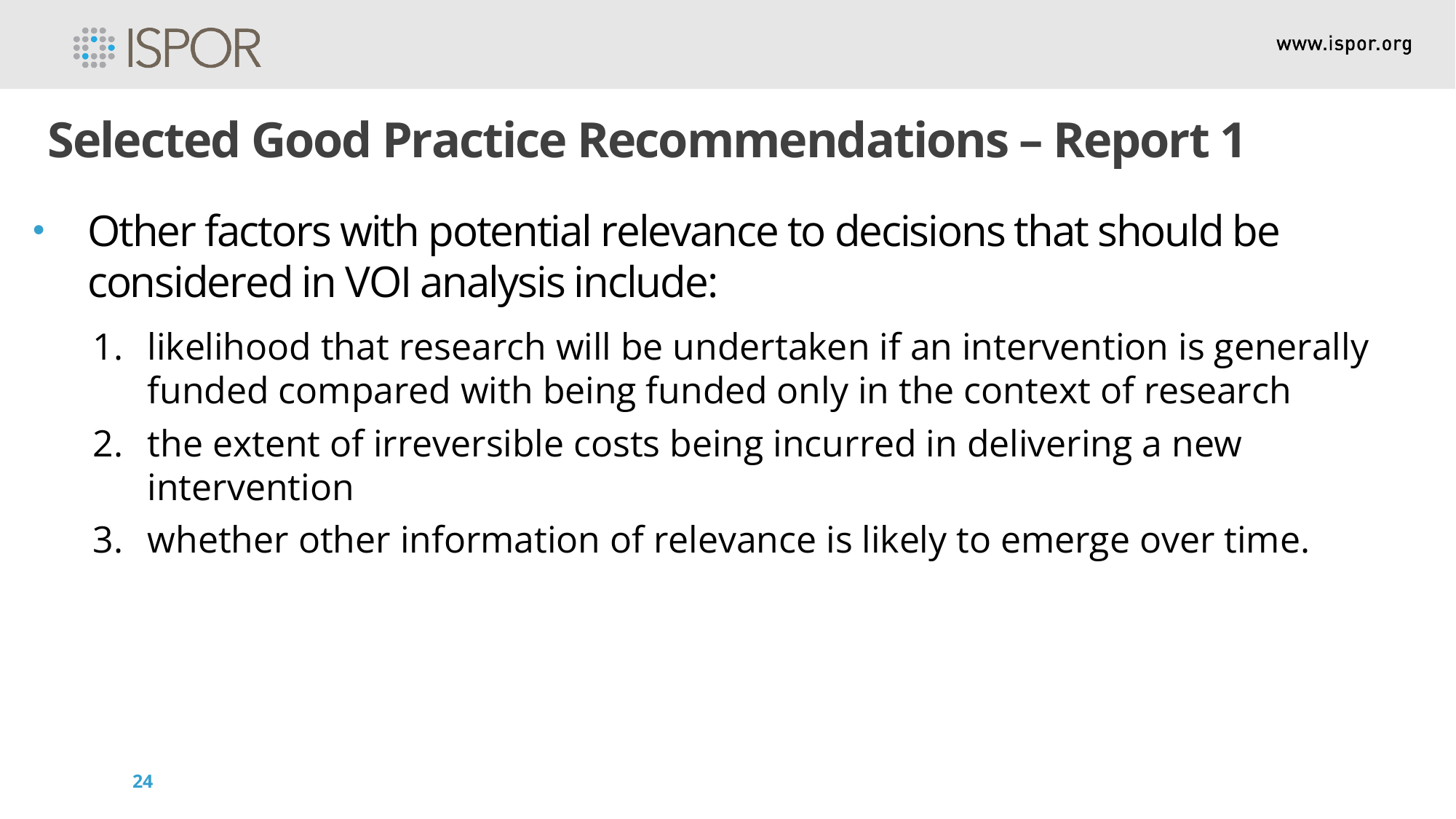

Selected Good Practice Recommendations – Report 1

Other factors with potential relevance to decisions that should be considered in VOI analysis include:
likelihood that research will be undertaken if an intervention is generally funded compared with being funded only in the context of research
the extent of irreversible costs being incurred in delivering a new intervention
whether other information of relevance is likely to emerge over time.
24